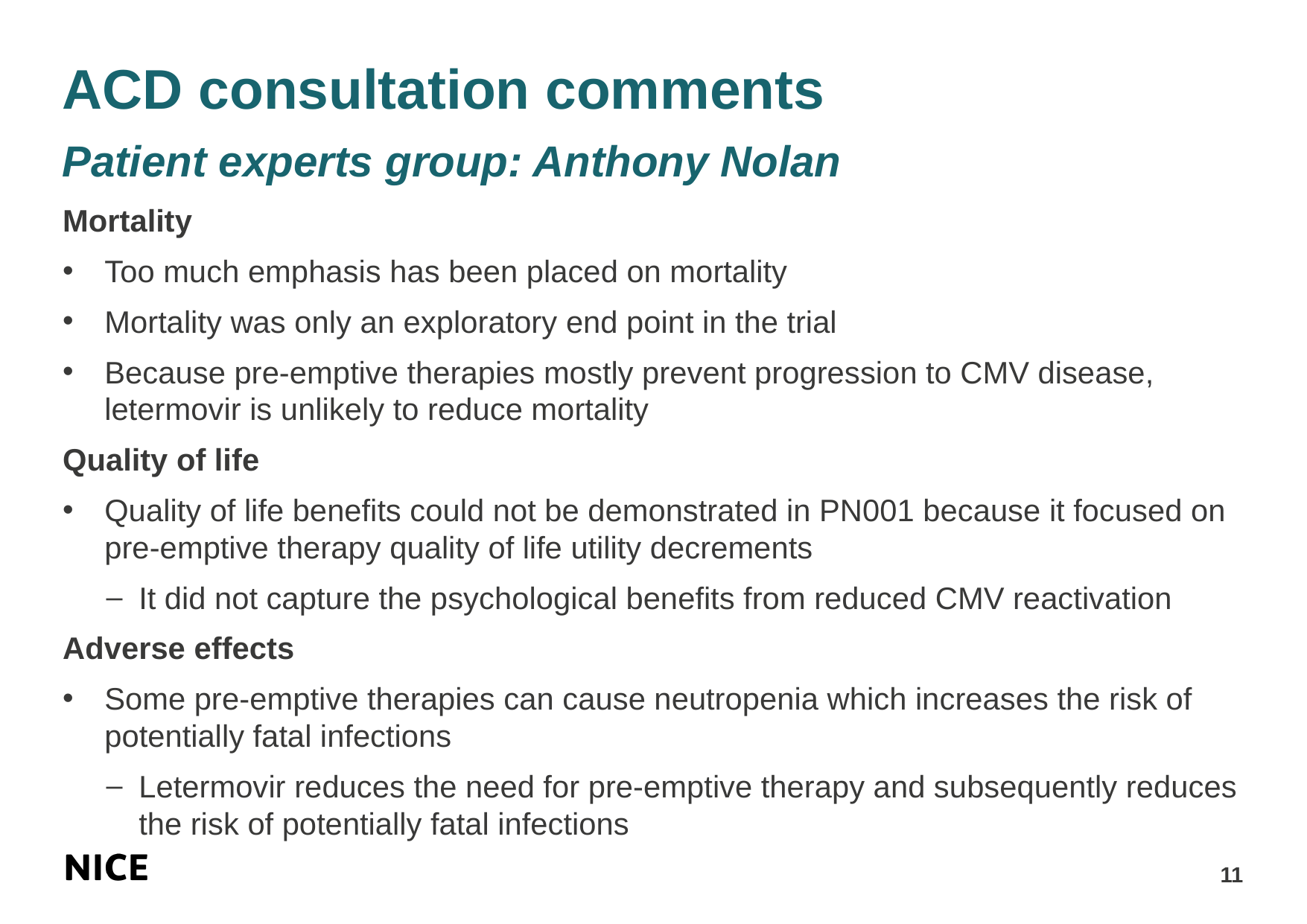

# ACD consultation comments Patient experts group: Anthony Nolan
Mortality
Too much emphasis has been placed on mortality
Mortality was only an exploratory end point in the trial
Because pre-emptive therapies mostly prevent progression to CMV disease, letermovir is unlikely to reduce mortality
Quality of life
Quality of life benefits could not be demonstrated in PN001 because it focused on pre-emptive therapy quality of life utility decrements
It did not capture the psychological benefits from reduced CMV reactivation
Adverse effects
Some pre-emptive therapies can cause neutropenia which increases the risk of potentially fatal infections
Letermovir reduces the need for pre-emptive therapy and subsequently reduces the risk of potentially fatal infections

11